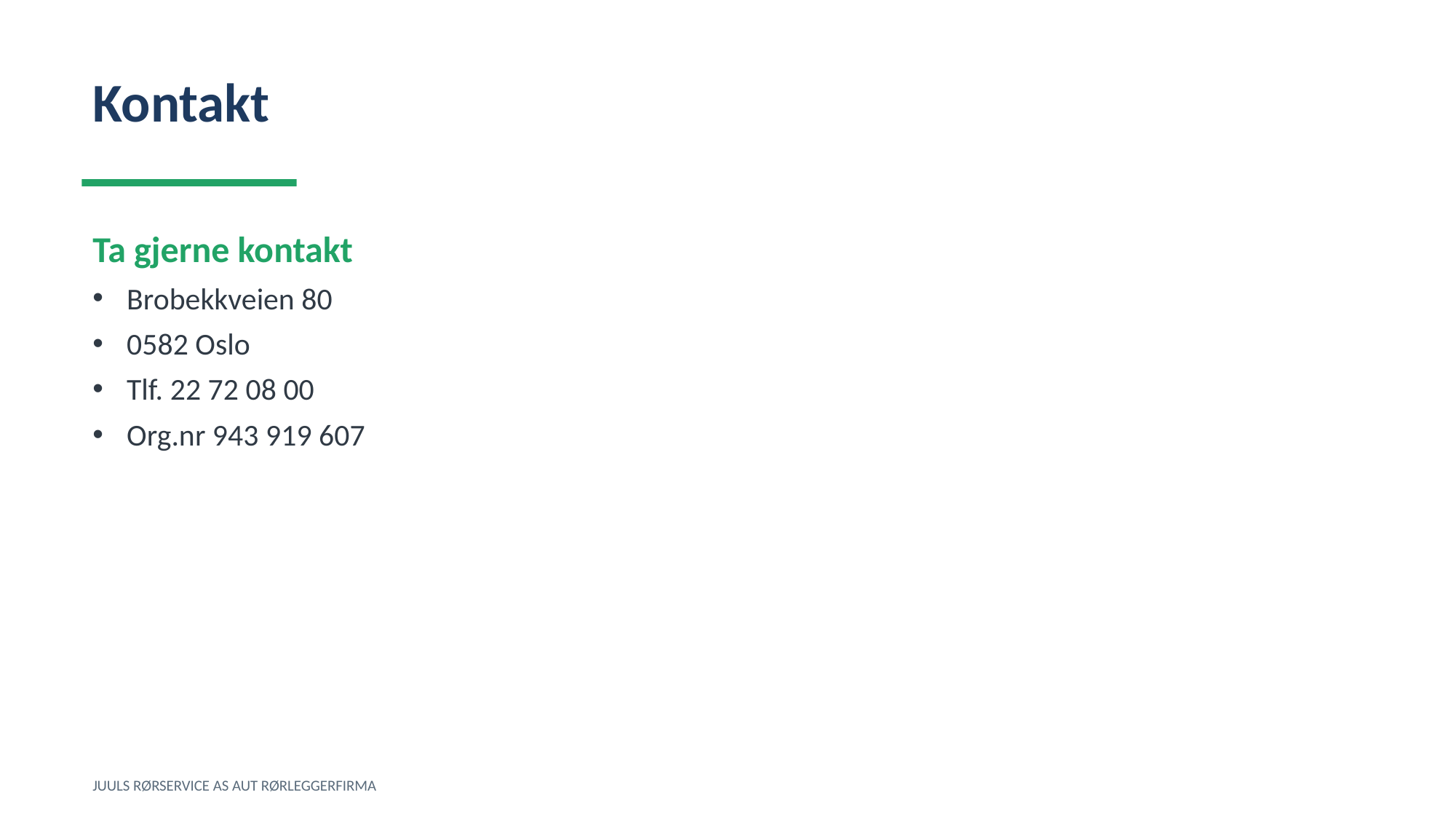

Kontakt

Ta gjerne kontakt
Brobekkveien 80
0582 Oslo
Tlf. 22 72 08 00
Org.nr 943 919 607
JUULS RØRSERVICE AS AUT RØRLEGGERFIRMA